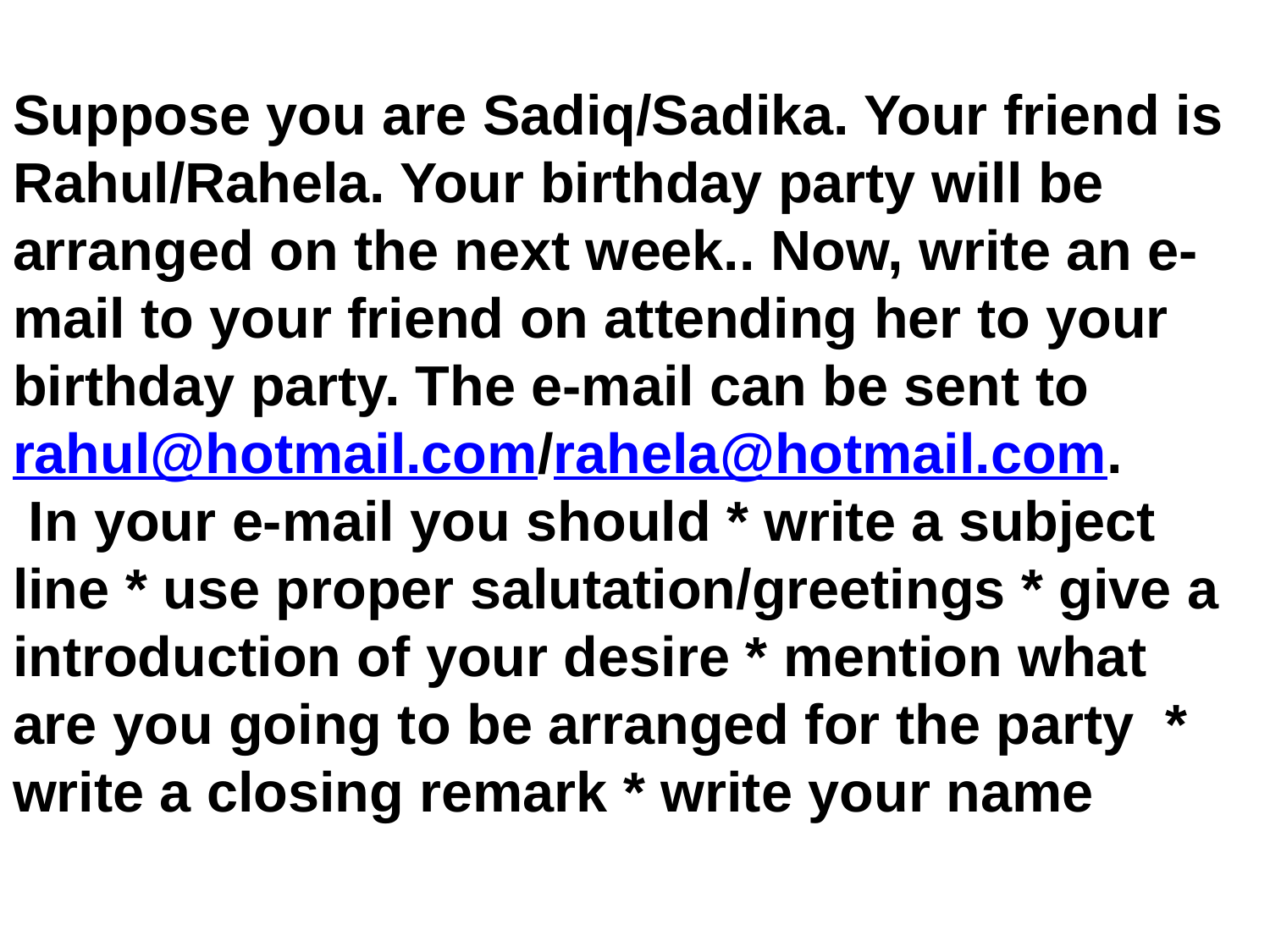

Suppose you are Sadiq/Sadika. Your friend is Rahul/Rahela. Your birthday party will be arranged on the next week.. Now, write an e-mail to your friend on attending her to your birthday party. The e-mail can be sent to rahul@hotmail.com/rahela@hotmail.com.
 In your e-mail you should * write a subject line * use proper salutation/greetings * give a introduction of your desire * mention what are you going to be arranged for the party  * write a closing remark * write your name